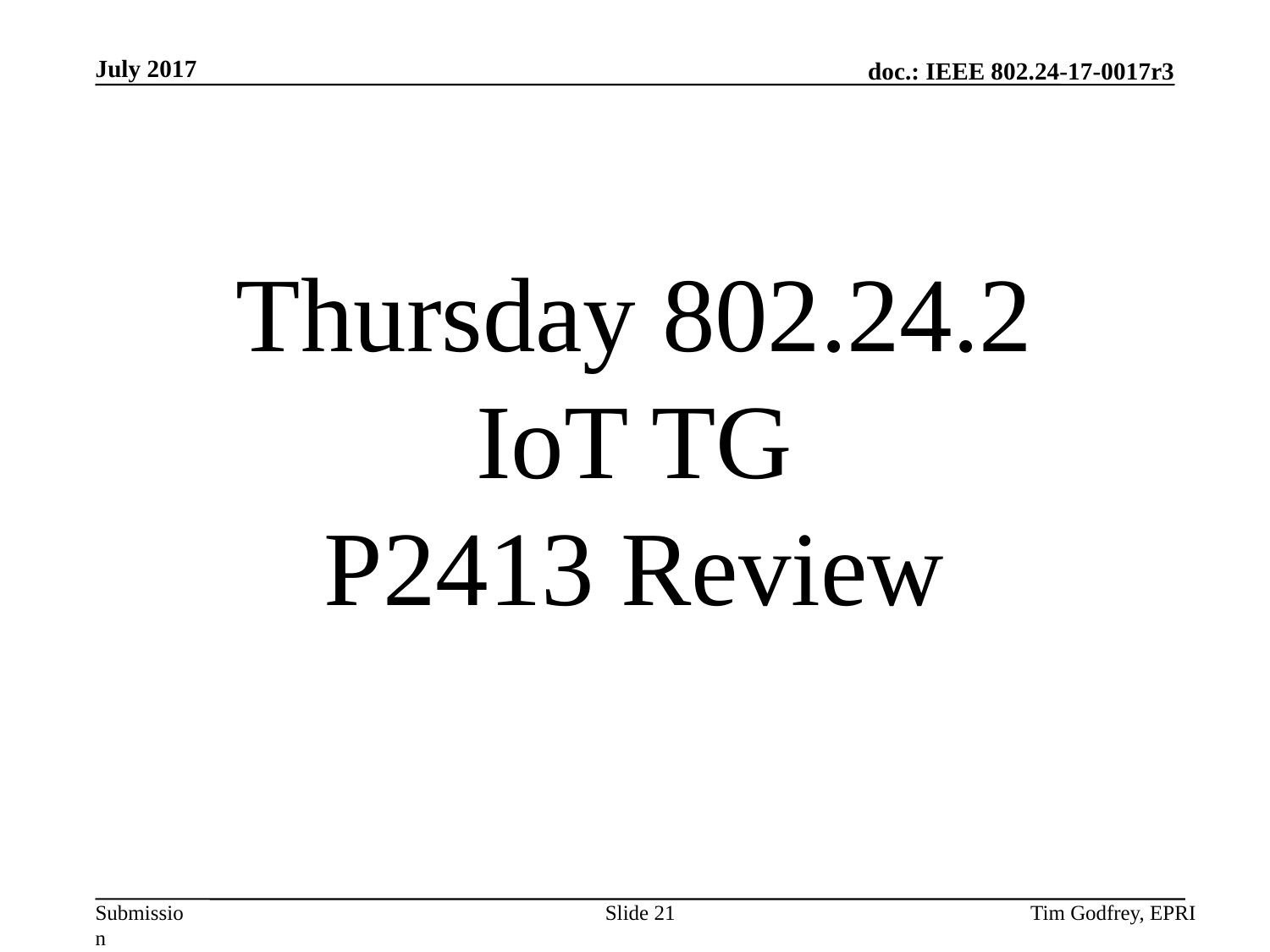

# Thursday 802.24.2 IoT TG P2413 Review
Slide 21
Tim Godfrey, EPRI